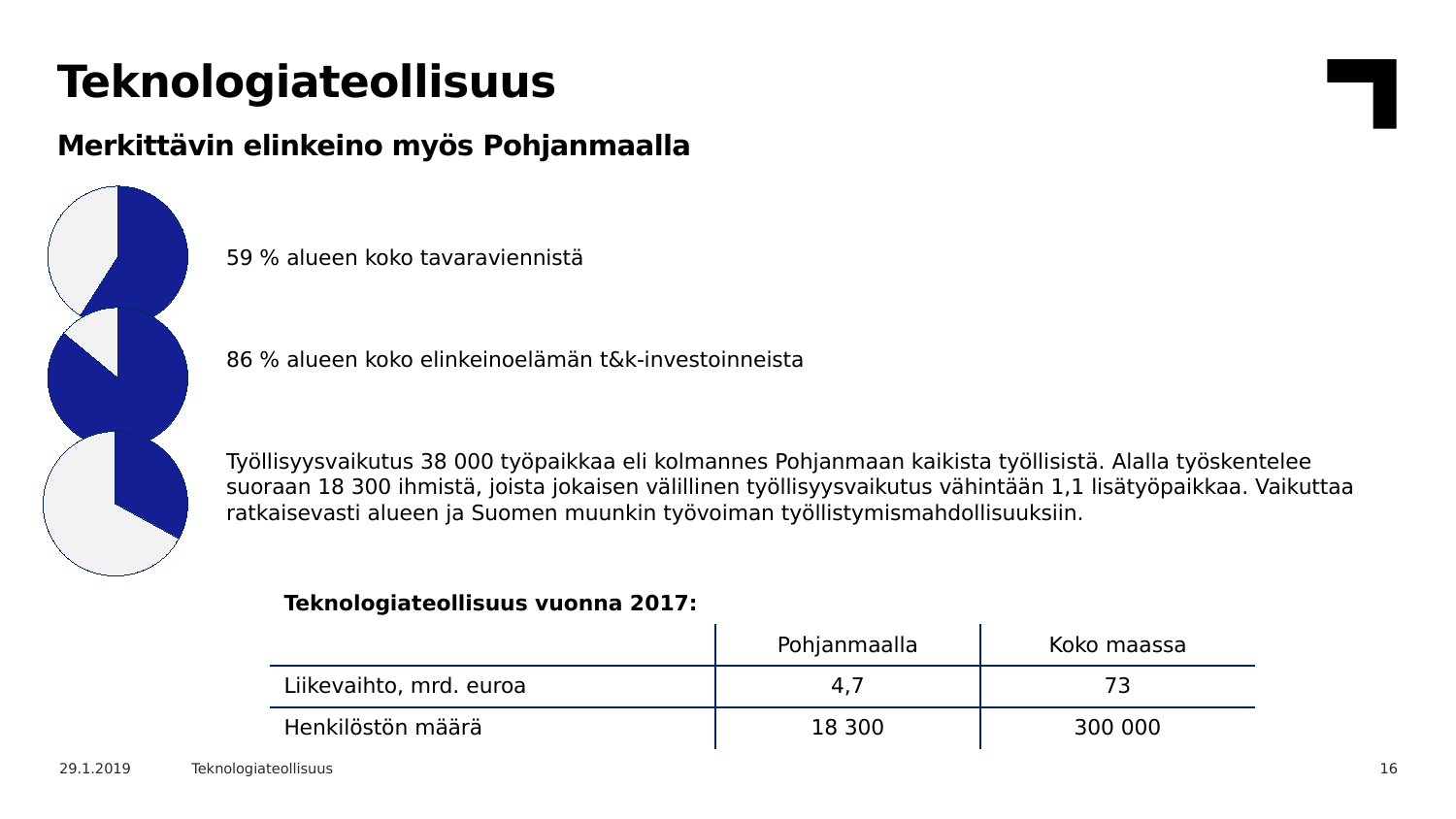

Teknologiateollisuus
Merkittävin elinkeino myös Pohjanmaalla

### Chart

| Category | Osuus alueen tavaraviennistä |
|---|---|
| Teknologiateollisuus | 59.0 |
| Muut toimialat | 41.0 |
59 % alueen koko tavaraviennistä

86 % alueen koko elinkeinoelämän t&k-investoinneista

Työllisyysvaikutus 38 000 työpaikkaa eli kolmannes Pohjanmaan kaikista työllisistä. Alalla työskentelee suoraan 18 300 ihmistä, joista jokaisen välillinen työllisyysvaikutus vähintään 1,1 lisätyöpaikkaa. Vaikuttaa ratkaisevasti alueen ja Suomen muunkin työvoiman työllistymismahdollisuuksiin.

### Chart

| Category | Osuus alueen tavaraviennistä |
|---|---|
| Teknologiateollisuus | 86.0 |
| Muut toimialat | 14.0 |

### Chart

| Category | Osuus alueen tavaraviennistä |
|---|---|
| Teknologiateollisuus | 33.0 |
| Muut toimialat | 67.0 |
| Teknologiateollisuus vuonna 2017: |  |  |
| --- | --- | --- |
|  | Pohjanmaalla | Koko maassa |
| Liikevaihto, mrd. euroa | 4,7 | 73 |
| Henkilöstön määrä | 18 300 | 300 000 |
29.1.2019
Teknologiateollisuus
16